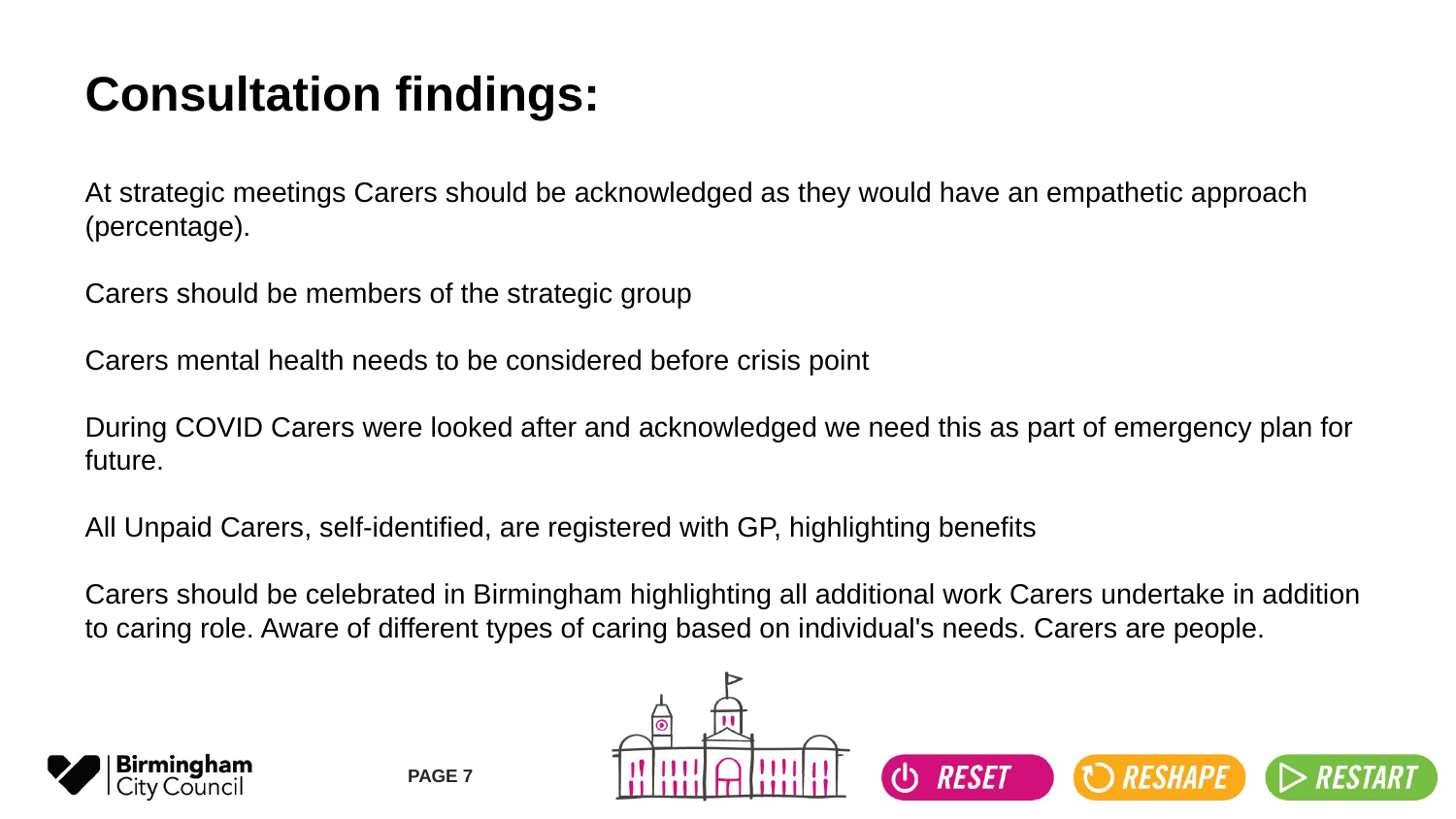

# Consultation findings:
At strategic meetings Carers should be acknowledged as they would have an empathetic approach (percentage).
Carers should be members of the strategic group
Carers mental health needs to be considered before crisis point
During COVID Carers were looked after and acknowledged we need this as part of emergency plan for future.
All Unpaid Carers, self-identified, are registered with GP, highlighting benefits
Carers should be celebrated in Birmingham highlighting all additional work Carers undertake in addition to caring role. Aware of different types of caring based on individual's needs. Carers are people.